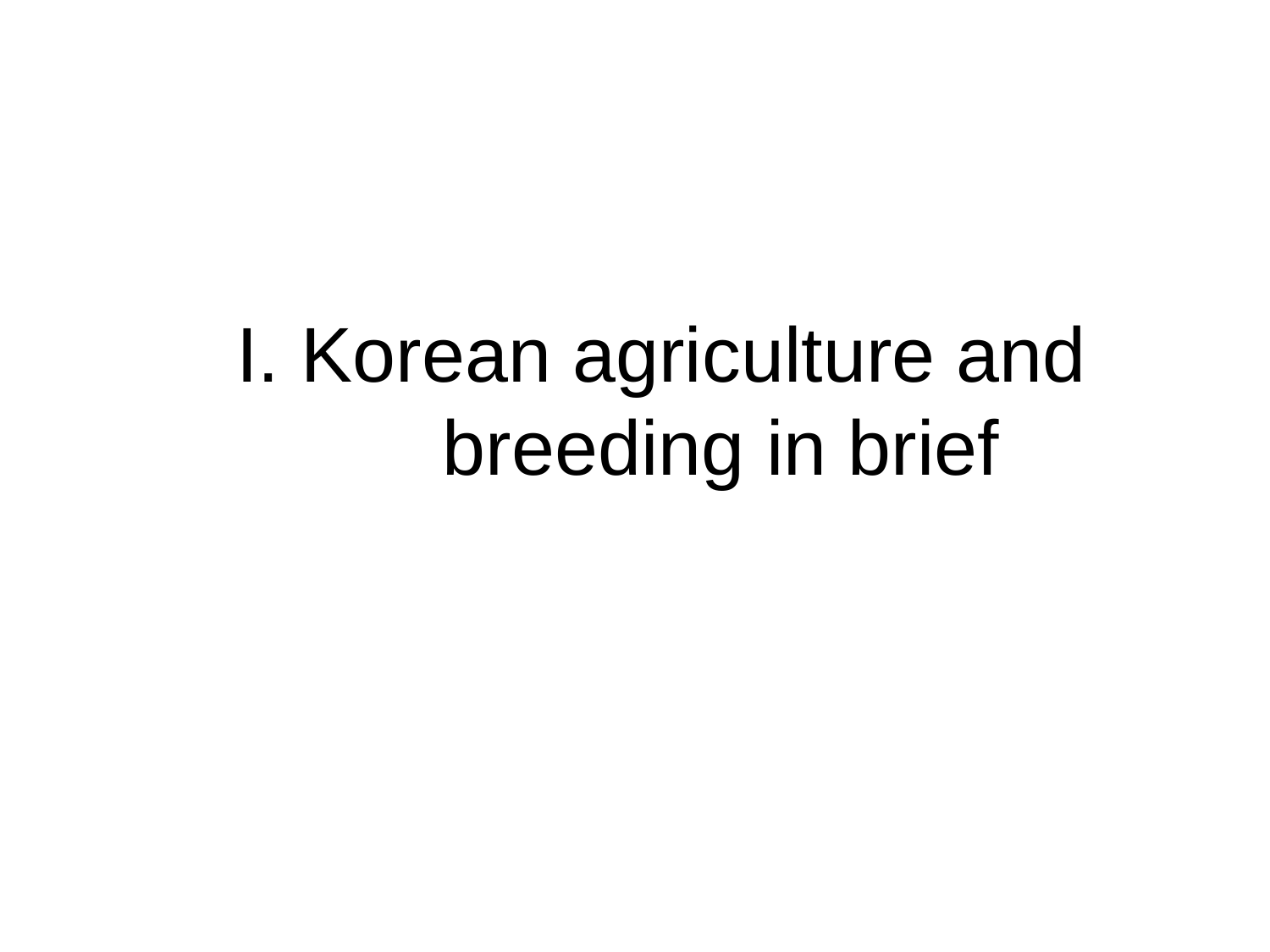

# I. Korean agriculture and breeding in brief